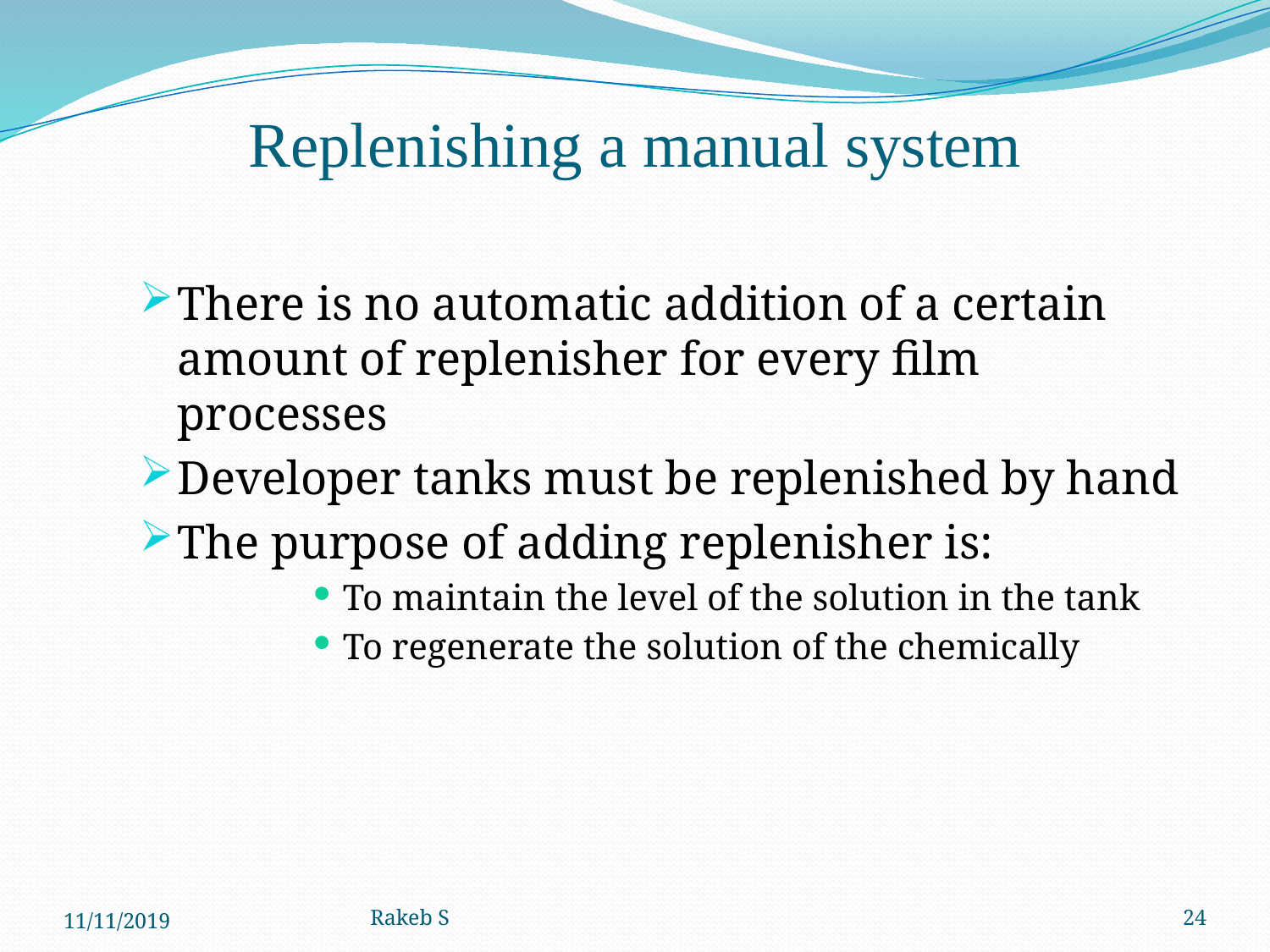

# Replenishing a manual system
There is no automatic addition of a certain amount of replenisher for every film processes
Developer tanks must be replenished by hand
The purpose of adding replenisher is:
To maintain the level of the solution in the tank
To regenerate the solution of the chemically

11/11/2019
Rakeb S
24